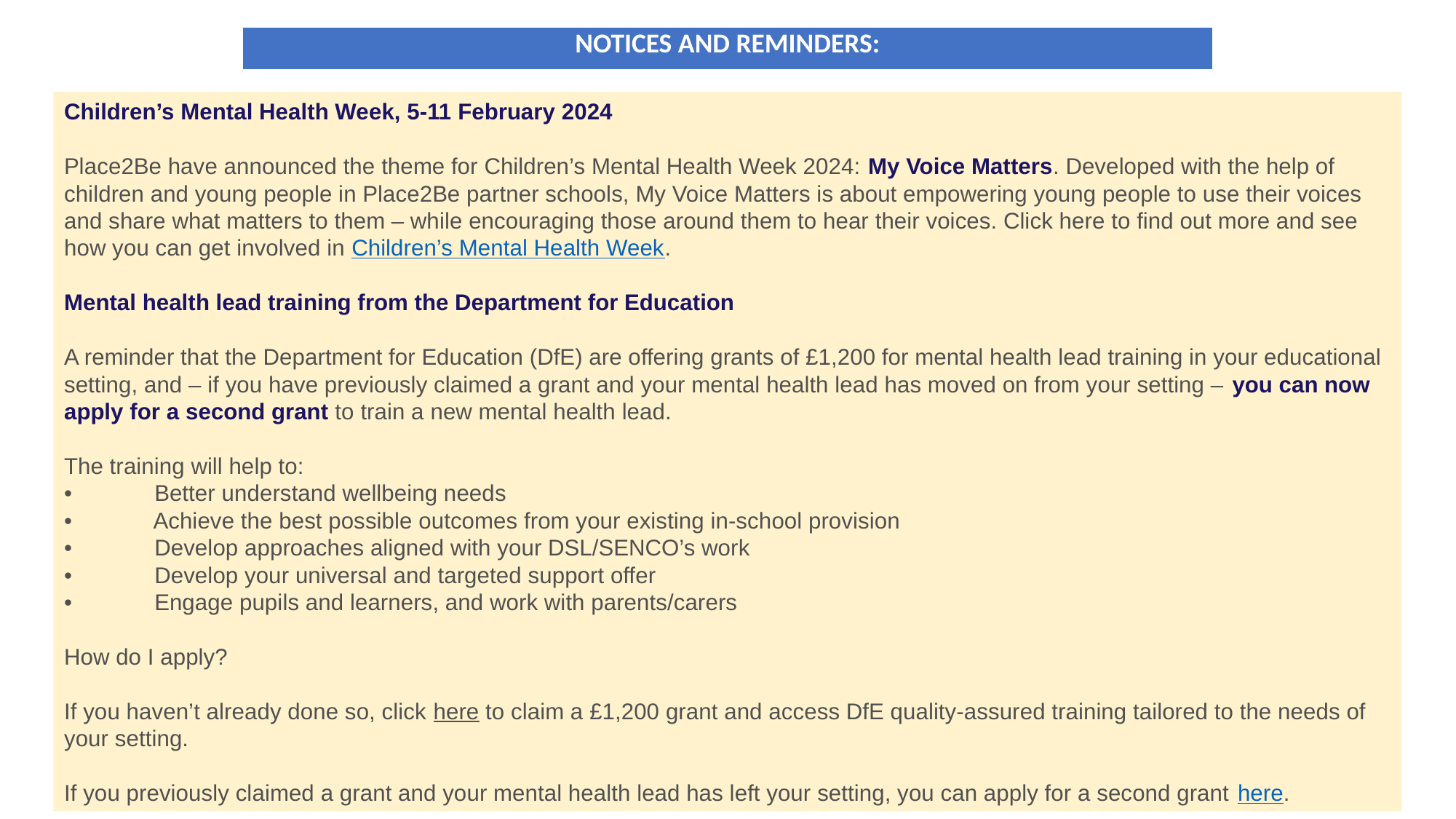

| NOTICES AND REMINDERS: |
| --- |
Children’s Mental Health Week, 5-11 February 2024
 
Place2Be have announced the theme for Children’s Mental Health Week 2024: My Voice Matters. Developed with the help of children and young people in Place2Be partner schools, My Voice Matters is about empowering young people to use their voices and share what matters to them – while encouraging those around them to hear their voices. Click here to find out more and see how you can get involved in Children’s Mental Health Week.
 
Mental health lead training from the Department for Education
 
A reminder that the Department for Education (DfE) are offering grants of £1,200 for mental health lead training in your educational setting, and – if you have previously claimed a grant and your mental health lead has moved on from your setting – you can now apply for a second grant to train a new mental health lead.
 
The training will help to:
•             Better understand wellbeing needs
•             Achieve the best possible outcomes from your existing in-school provision
•             Develop approaches aligned with your DSL/SENCO’s work
•             Develop your universal and targeted support offer
•             Engage pupils and learners, and work with parents/carers
 
How do I apply?
 
If you haven’t already done so, click here to claim a £1,200 grant and access DfE quality-assured training tailored to the needs of your setting.
 
If you previously claimed a grant and your mental health lead has left your setting, you can apply for a second grant here.